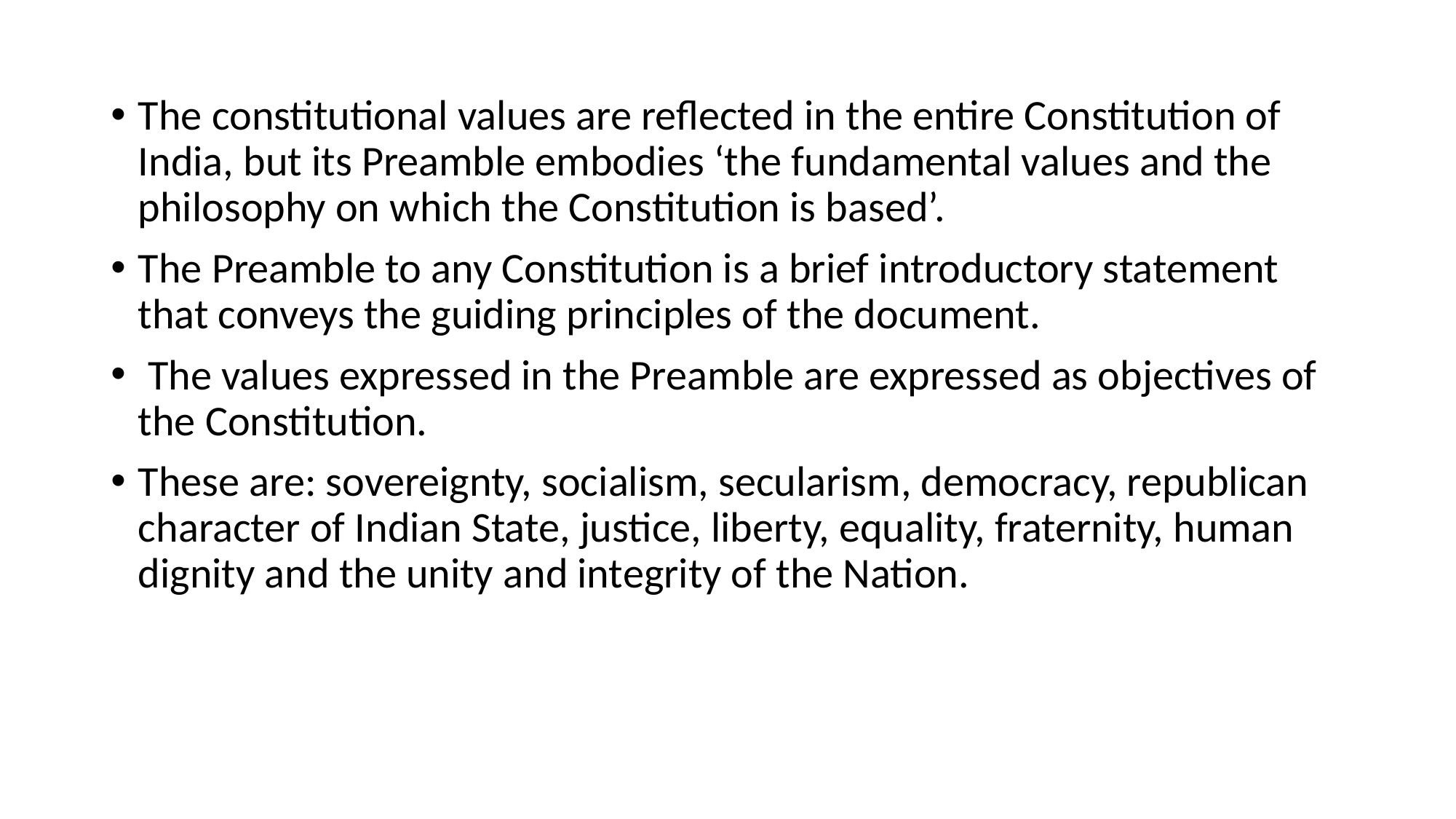

The constitutional values are reflected in the entire Constitution of India, but its Preamble embodies ‘the fundamental values and the philosophy on which the Constitution is based’.
The Preamble to any Constitution is a brief introductory statement that conveys the guiding principles of the document.
 The values expressed in the Preamble are expressed as objectives of the Constitution.
These are: sovereignty, socialism, secularism, democracy, republican character of Indian State, justice, liberty, equality, fraternity, human dignity and the unity and integrity of the Nation.